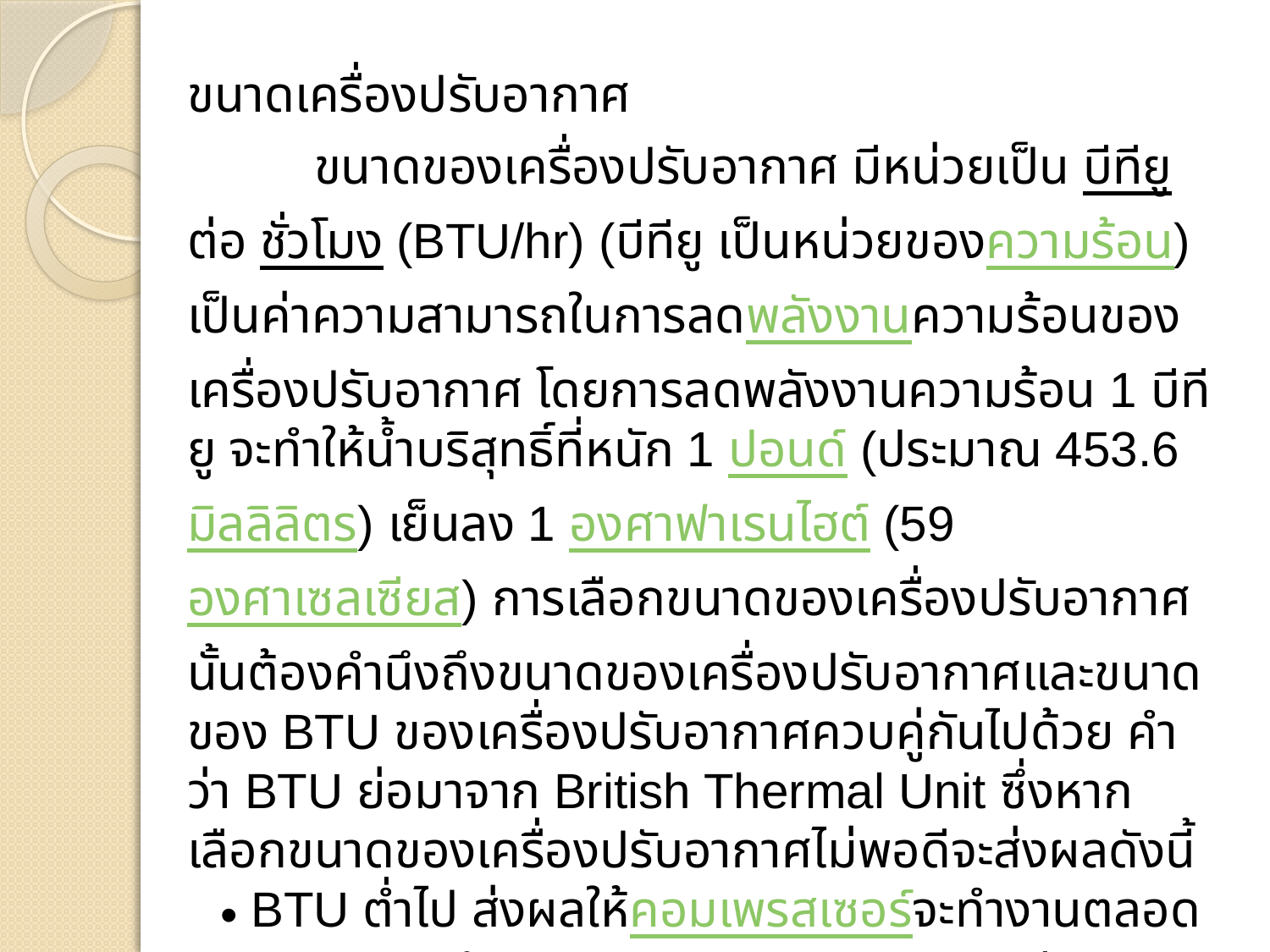

ขนาดเครื่องปรับอากาศ
	ขนาดของเครื่องปรับอากาศ มีหน่วยเป็น บีทียู ต่อ ชั่วโมง (BTU/hr) (บีทียู เป็นหน่วยของความร้อน) เป็นค่าความสามารถในการลดพลังงานความร้อนของเครื่องปรับอากาศ โดยการลดพลังงานความร้อน 1 บีทียู จะทำให้น้ำบริสุทธิ์ที่หนัก 1 ปอนด์ (ประมาณ 453.6 มิลลิลิตร) เย็นลง 1 องศาฟาเรนไฮต์ (59 องศาเซลเซียส) การเลือกขนาดของเครื่องปรับอากาศนั้นต้องคำนึงถึงขนาดของเครื่องปรับอากาศและขนาดของ BTU ของเครื่องปรับอากาศควบคู่กันไปด้วย คำว่า BTU ย่อมาจาก British Thermal Unit ซึ่งหากเลือกขนาดของเครื่องปรับอากาศไม่พอดีจะส่งผลดังนี้
BTU ต่ำไป ส่งผลให้คอมเพรสเซอร์จะทำงานตลอดเวลา สิ้นเปลื้องพลังงานและอาจจะทำให้เครื่องปรับอากาศเสียเร็ว
BTU สูงไป ส่งผลทำให้คอมเพรสเซอร์จะทำงานตัดบ่อยไป ทำให้ประสิทธิ์ภาพในการทำงานลดน้อยลง ทำให้ความชื้นในห้องสูง เมื่ออยู่ในห้องนั้นจะรู้สึกไม่สบายตัว[1]